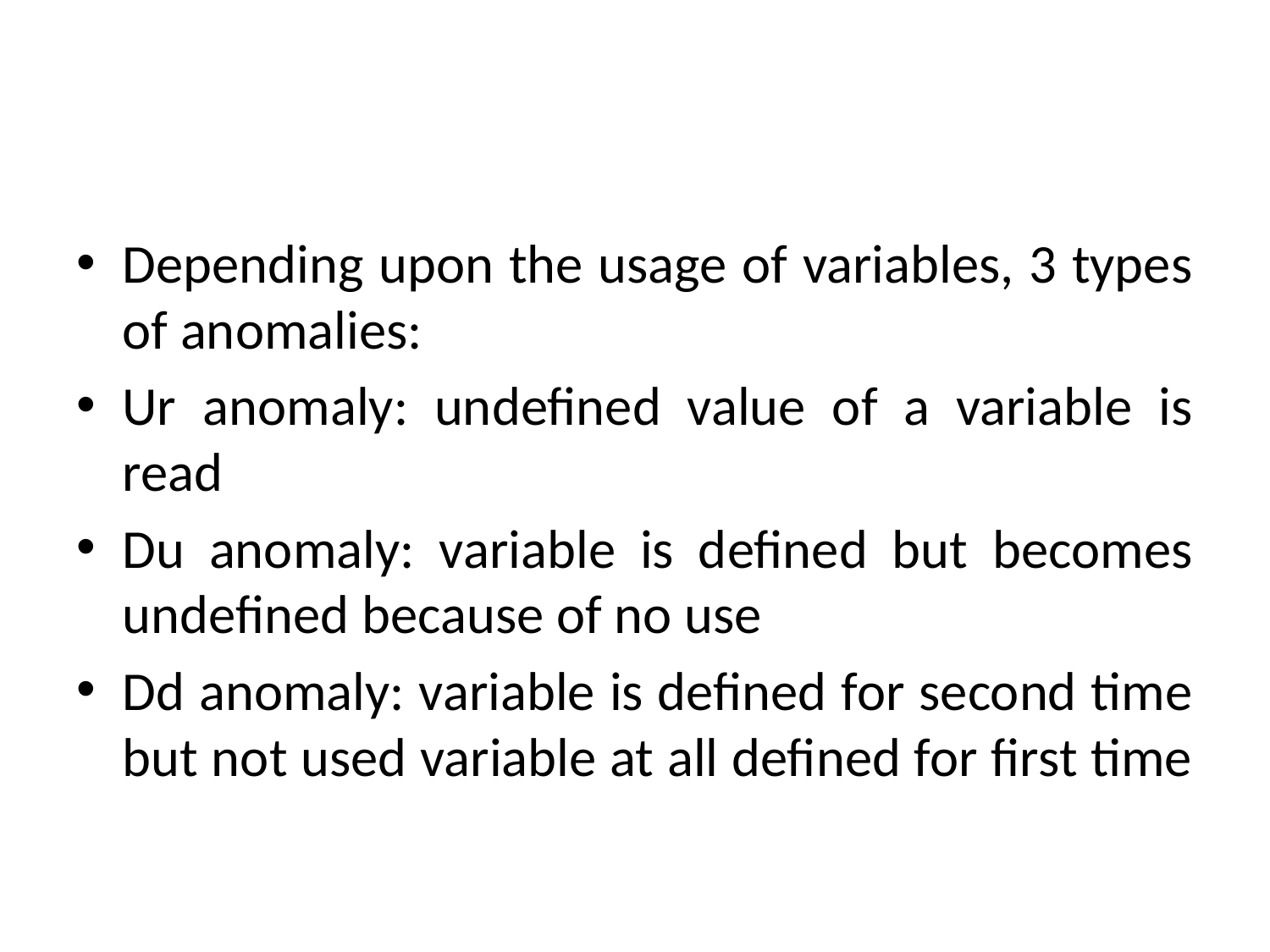

#
Depending upon the usage of variables, 3 types of anomalies:
Ur anomaly: undefined value of a variable is read
Du anomaly: variable is defined but becomes undefined because of no use
Dd anomaly: variable is defined for second time but not used variable at all defined for first time